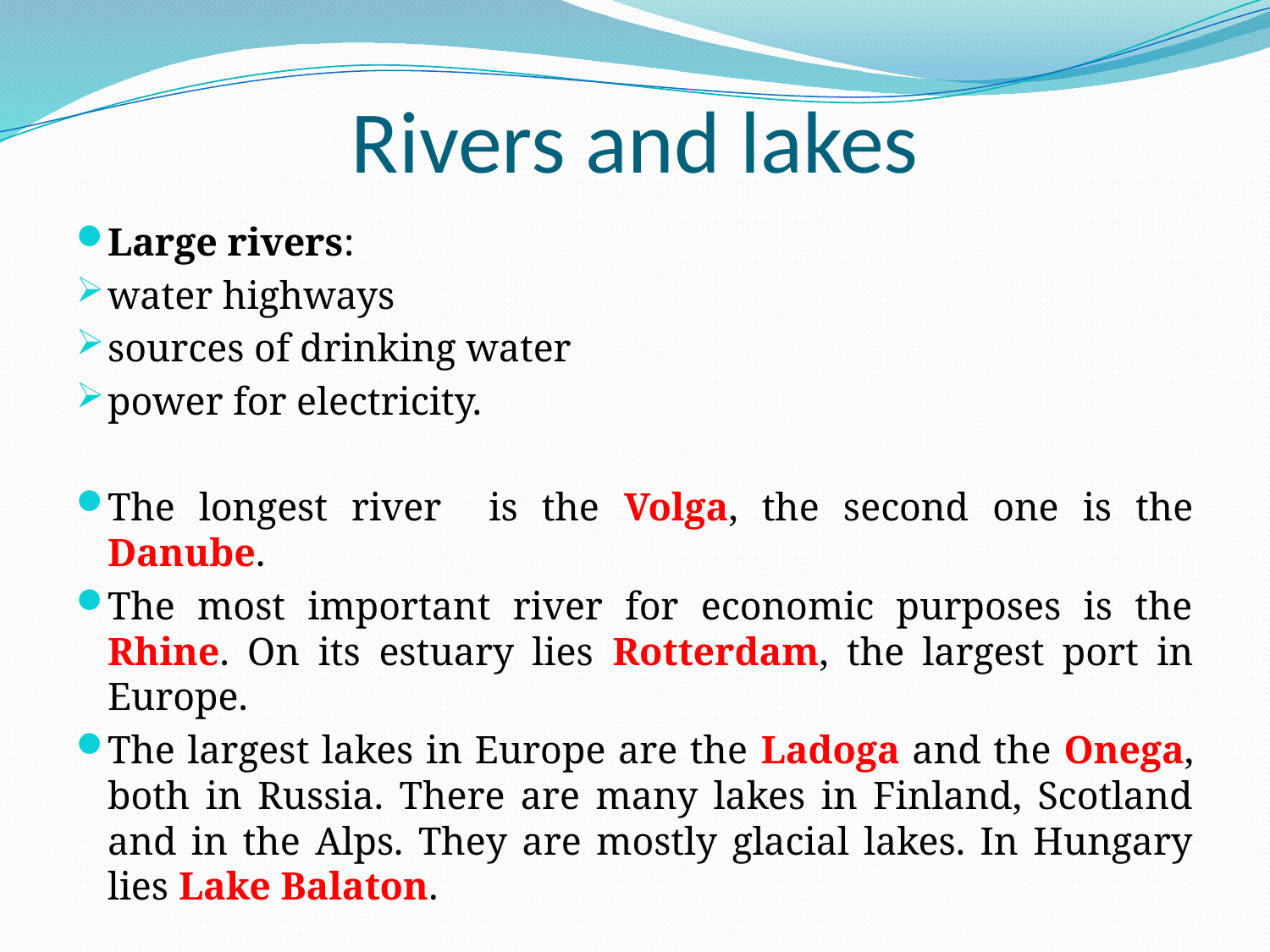

# Rivers and lakes
Large rivers:
water highways
sources of drinking water
power for electricity.

The longest river  is the Volga, the second one is the Danube.
The most important river for economic purposes is the Rhine. On its estuary lies Rotterdam, the largest port in Europe.
The largest lakes in Europe are the Ladoga and the Onega, both in Russia. There are many lakes in Finland, Scotland and in the Alps. They are mostly glacial lakes. In Hungary lies Lake Balaton.